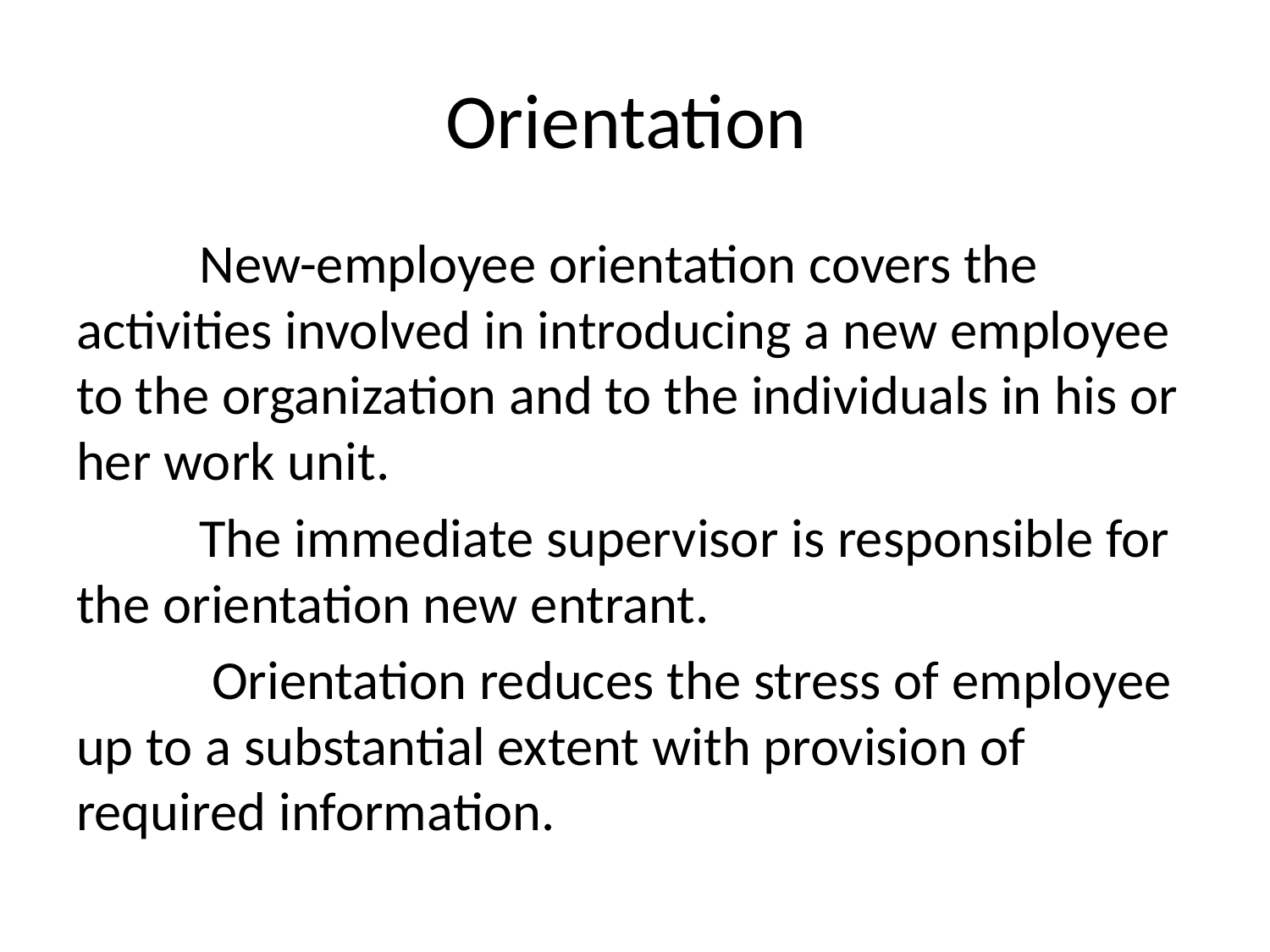

# Orientation
	New-employee orientation covers the activities involved in introducing a new employee to the organization and to the individuals in his or her work unit.
	The immediate supervisor is responsible for the orientation new entrant.
	 Orientation reduces the stress of employee up to a substantial extent with provision of required information.